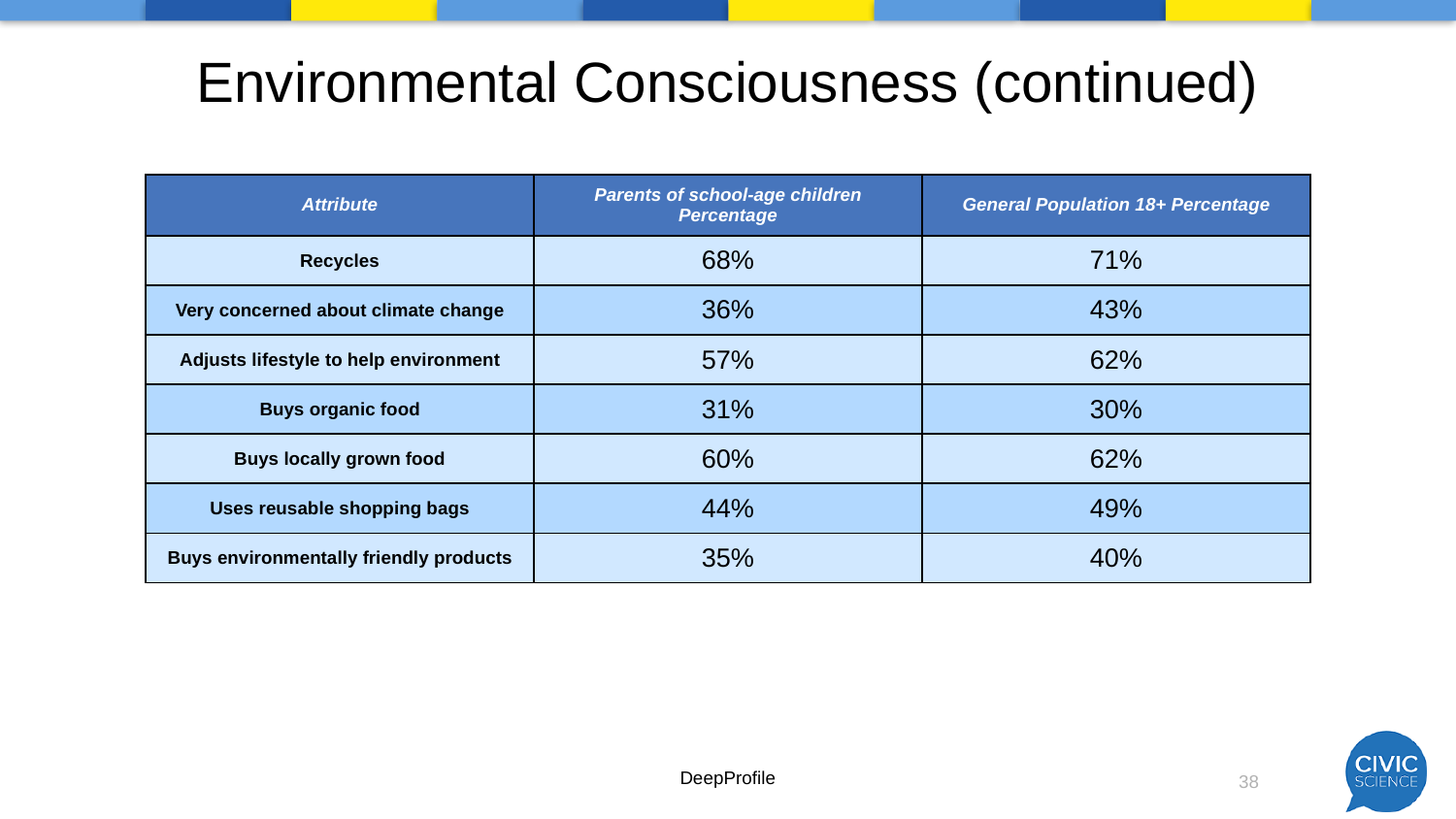

# Environmental Consciousness (continued)
| Attribute | Parents of school-age children Percentage | General Population 18+ Percentage |
| --- | --- | --- |
| Recycles | 68% | 71% |
| Very concerned about climate change | 36% | 43% |
| Adjusts lifestyle to help environment | 57% | 62% |
| Buys organic food | 31% | 30% |
| Buys locally grown food | 60% | 62% |
| Uses reusable shopping bags | 44% | 49% |
| Buys environmentally friendly products | 35% | 40% |
DeepProfile
38